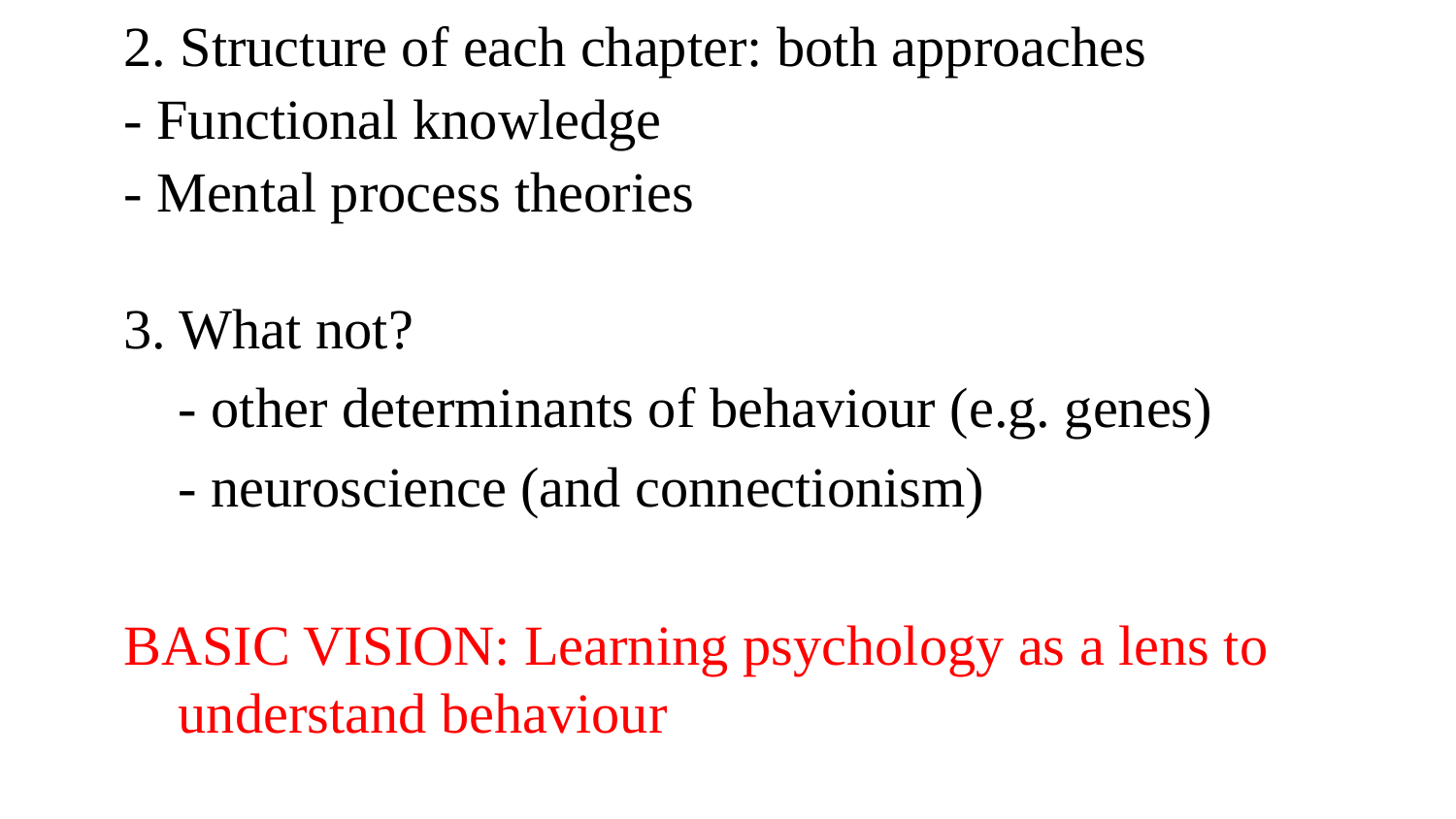

2. Structure of each chapter: both approaches
- Functional knowledge
- Mental process theories

3. What not?
	- other determinants of behaviour (e.g. genes)
	- neuroscience (and connectionism)

BASIC VISION: Learning psychology as a lens to understand behaviour